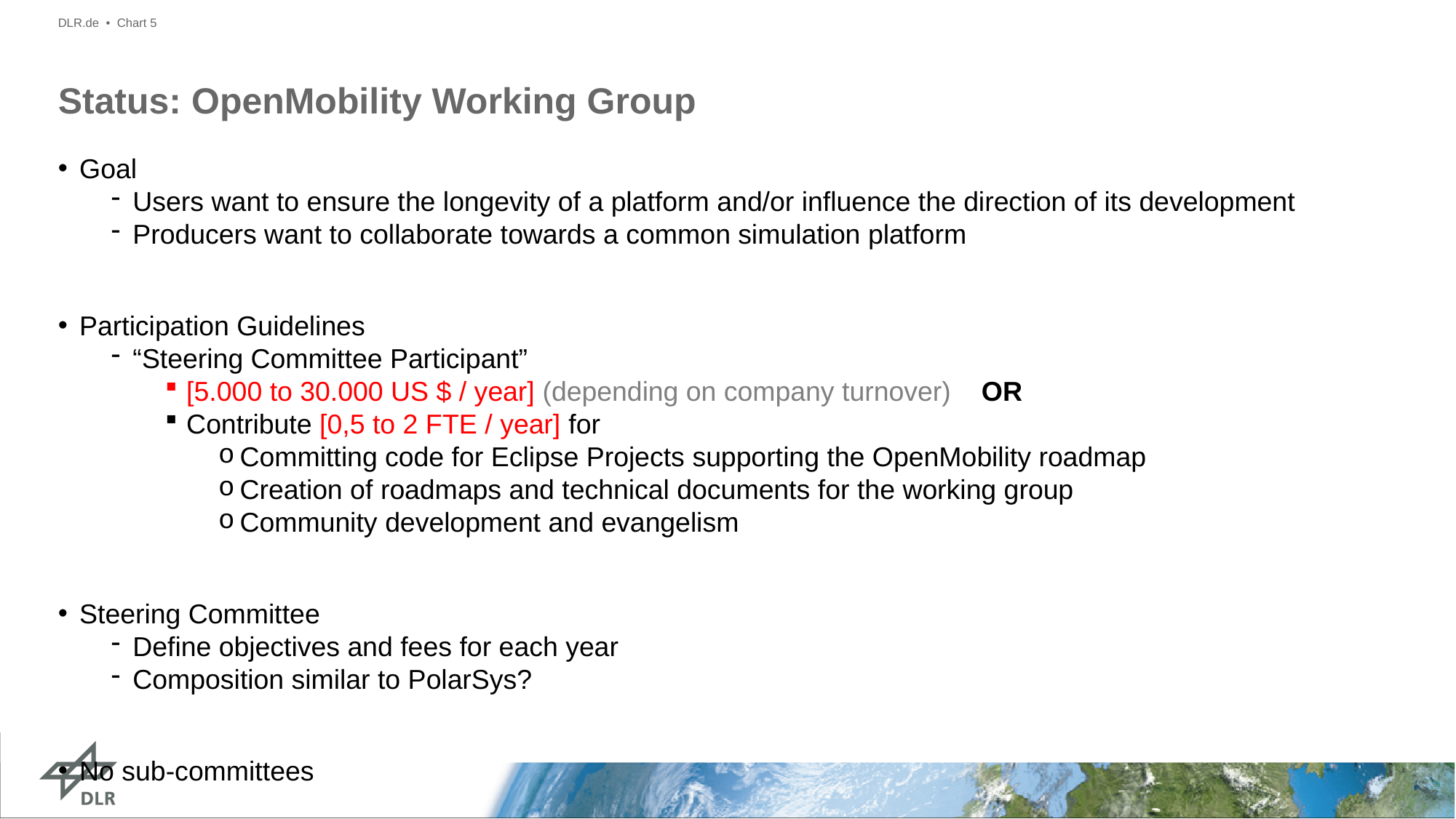

DLR.de  •  Chart 5
# Status: OpenMobility Working Group
Goal
Users want to ensure the longevity of a platform and/or influence the direction of its development
Producers want to collaborate towards a common simulation platform

Participation Guidelines
“Steering Committee Participant”
[5.000 to 30.000 US $ / year] (depending on company turnover)    OR
Contribute [0,5 to 2 FTE / year] for
Committing code for Eclipse Projects supporting the OpenMobility roadmap
Creation of roadmaps and technical documents for the working group
Community development and evangelism

Steering Committee
Define objectives and fees for each year
Composition similar to PolarSys?

No sub-committees